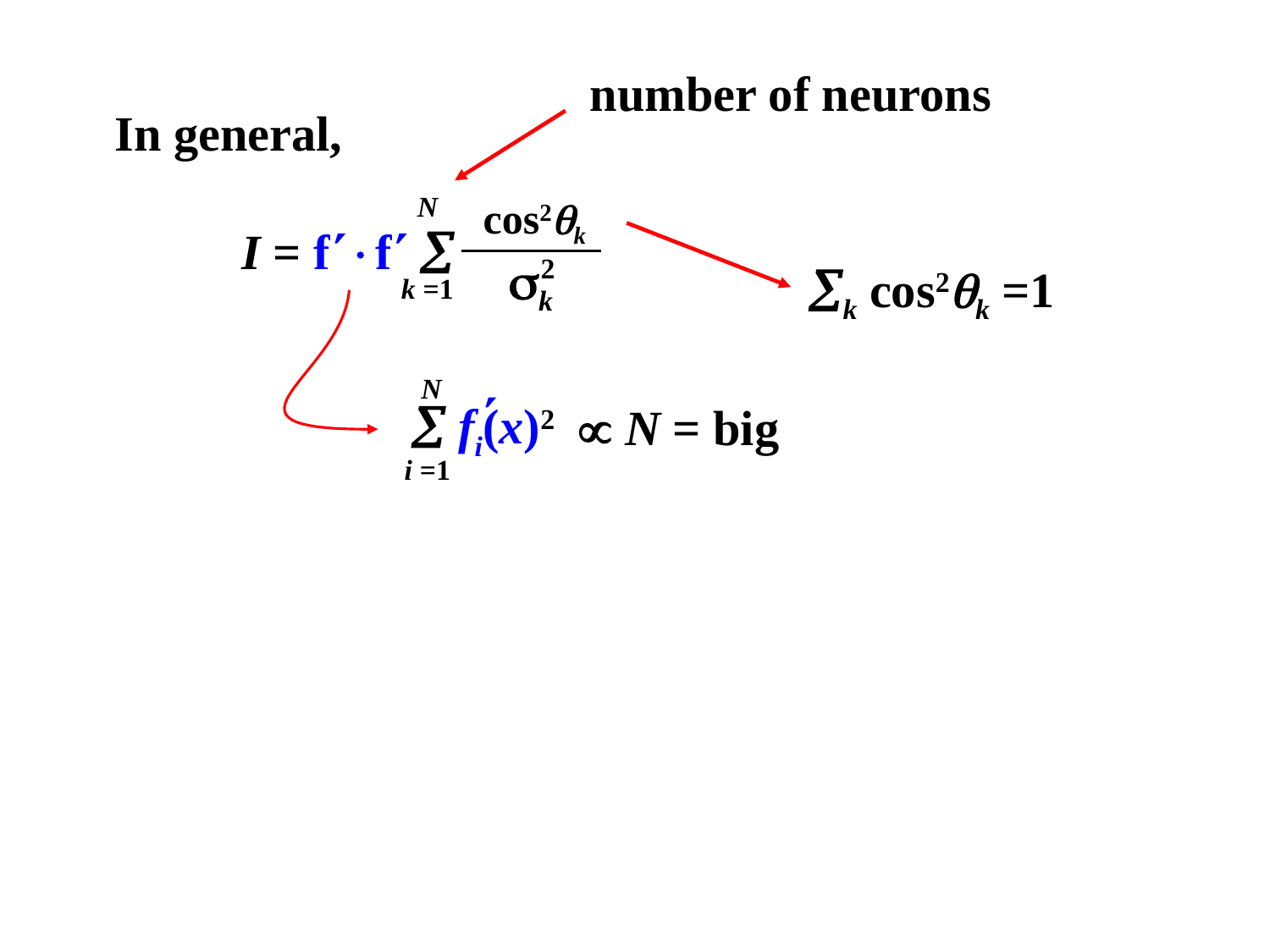

number of neurons
In general,

	I = f′⋅f′ ∑
N

cos2θk
k =1
2
σk
∑k cos2θk =1

N
′
∑ fi(x)2
∝ N = big
i =1